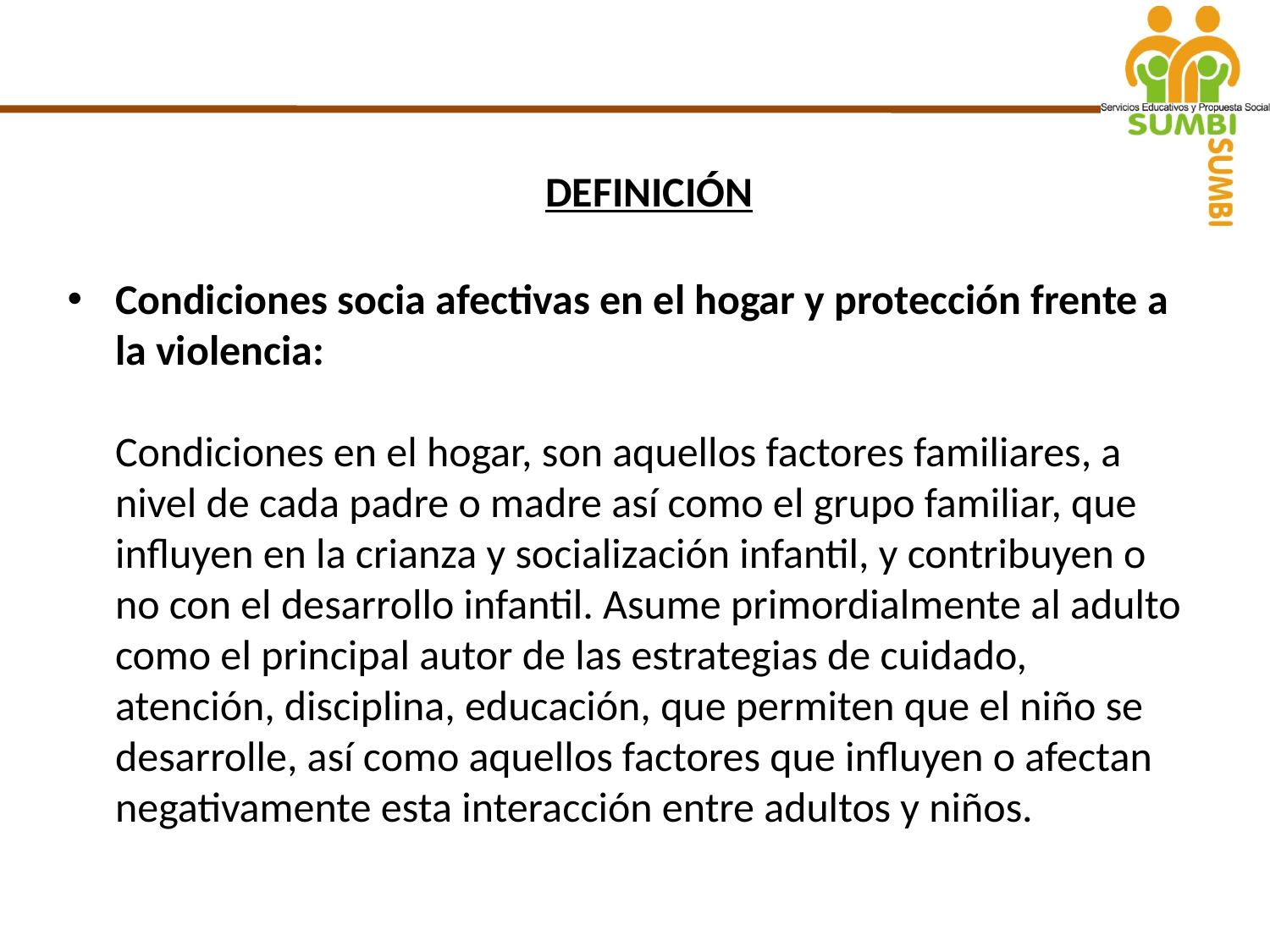

DEFINICIÓN
Condiciones socia afectivas en el hogar y protección frente a la violencia:
Condiciones en el hogar, son aquellos factores familiares, a nivel de cada padre o madre así como el grupo familiar, que influyen en la crianza y socialización infantil, y contribuyen o no con el desarrollo infantil. Asume primordialmente al adulto como el principal autor de las estrategias de cuidado, atención, disciplina, educación, que permiten que el niño se desarrolle, así como aquellos factores que influyen o afectan negativamente esta interacción entre adultos y niños.